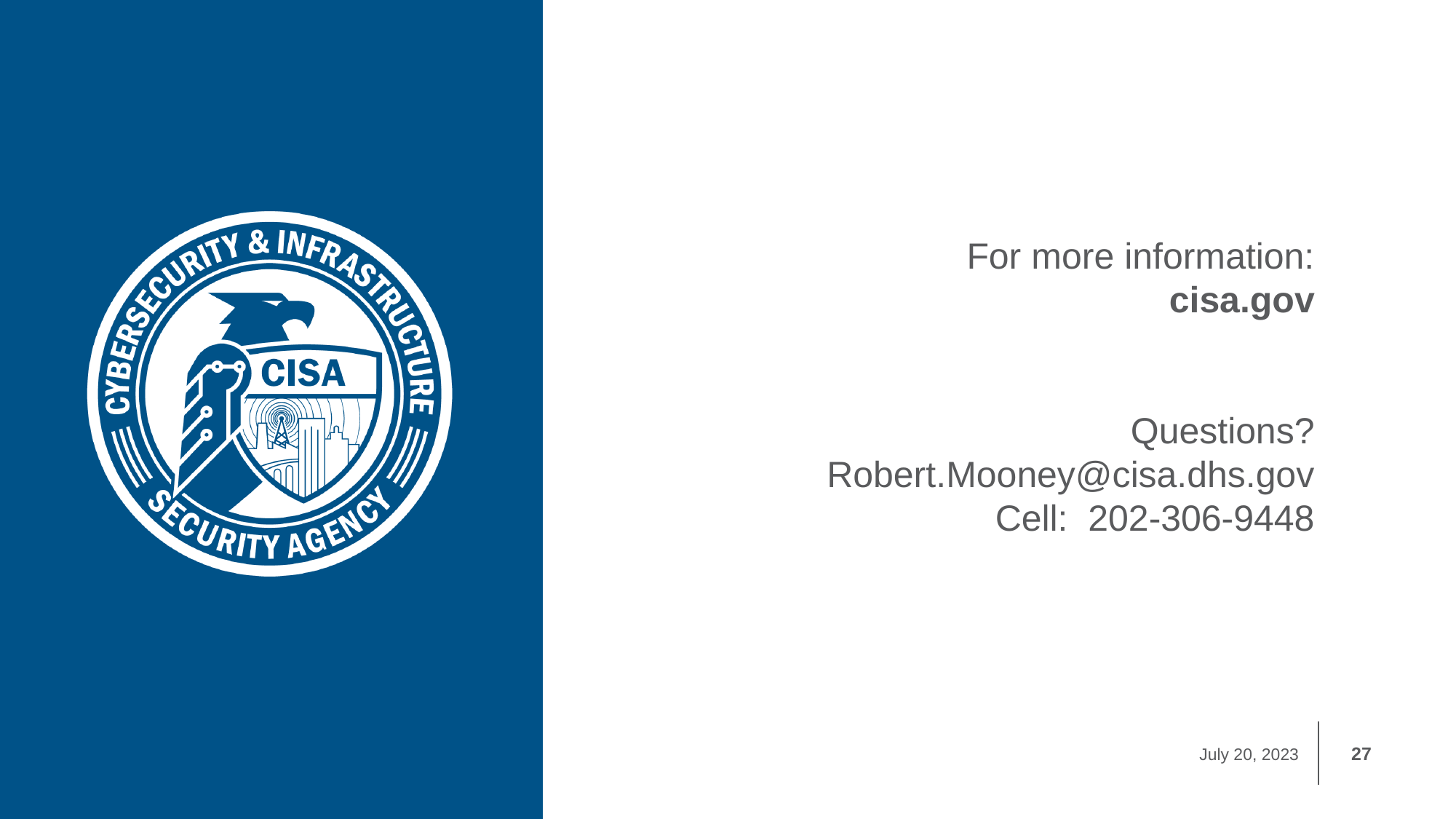

For more information:
cisa.gov

Questions?
Robert.Mooney@cisa.dhs.gov
Cell:  202-306-9448
27